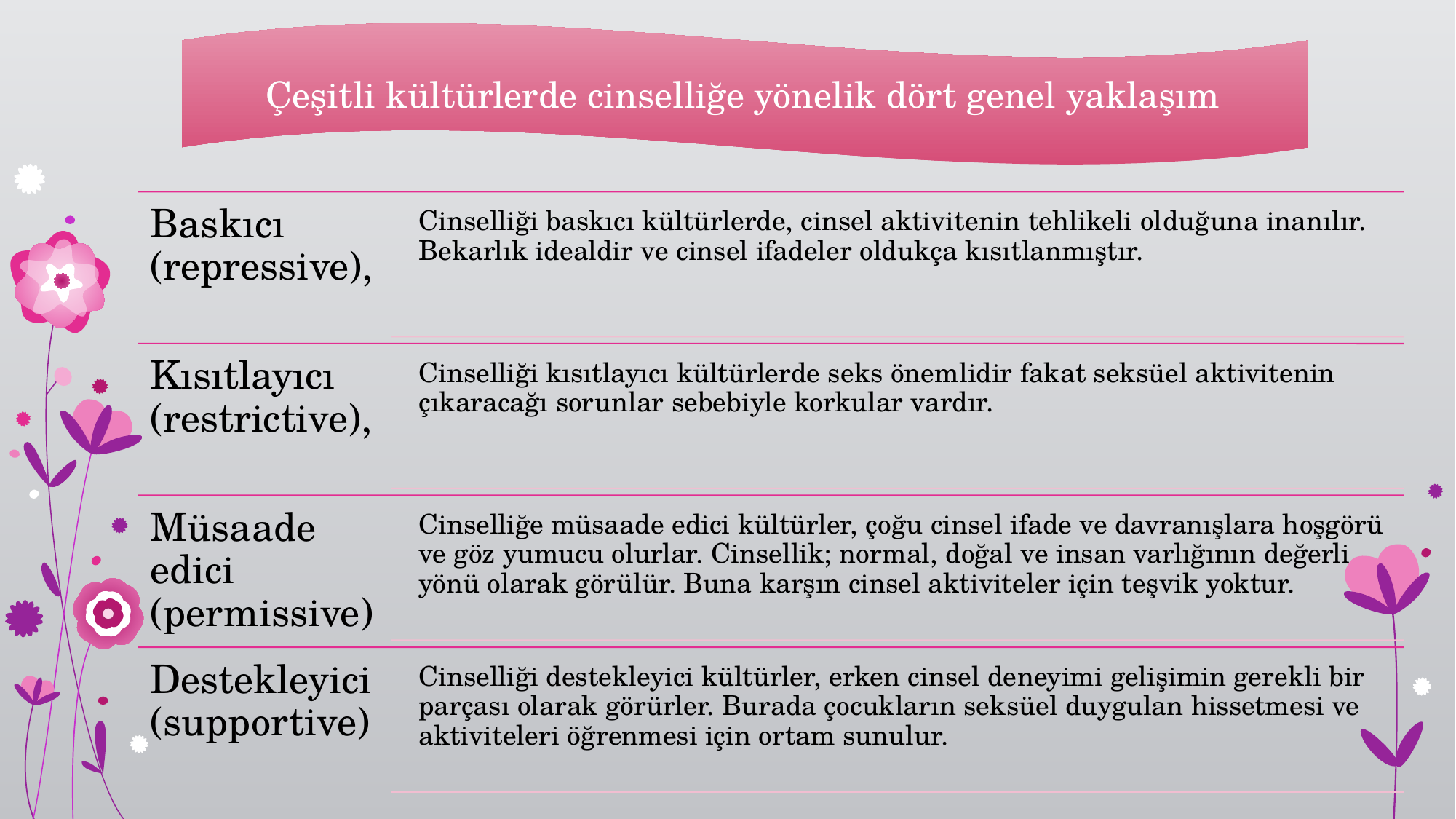

Çeşitli kültürlerde cinselliğe yö­nelik dört genel yaklaşım
Bas­kıcı (repressive),
Cinselliği baskıcı kültürlerde, cinsel aktivitenin tehlikeli ol­duğuna inanılır. Bekarlık idealdir ve cinsel ifadeler oldukça kısıtlanmıştır.
Kısıtlayıcı (restrictive),
Cinselliği kısıtlayıcı kültürlerde seks önem­lidir fakat seksüel aktivitenin çıkaracağı sorunlar sebebiyle korkular vardır.
Müsaade edici (permissive)
Cinselliğe müsaade edici kültürler, çoğu cinsel ifade ve davranışlara hoşgörü ve göz yumucu olur­lar. Cinsellik; normal, doğal ve insan varlığının değerli yönü olarak görülür. Buna karşın cinsel aktiviteler için teş­vik yoktur.
Destekleyici (supportive)
Cinselliği destekleyici kültürler, erken cinsel de­neyimi gelişimin gerekli bir parçası olarak görürler. Burada çocukların seksüel duygulan hissetmesi ve aktiviteleri öğ­renmesi için ortam sunulur.